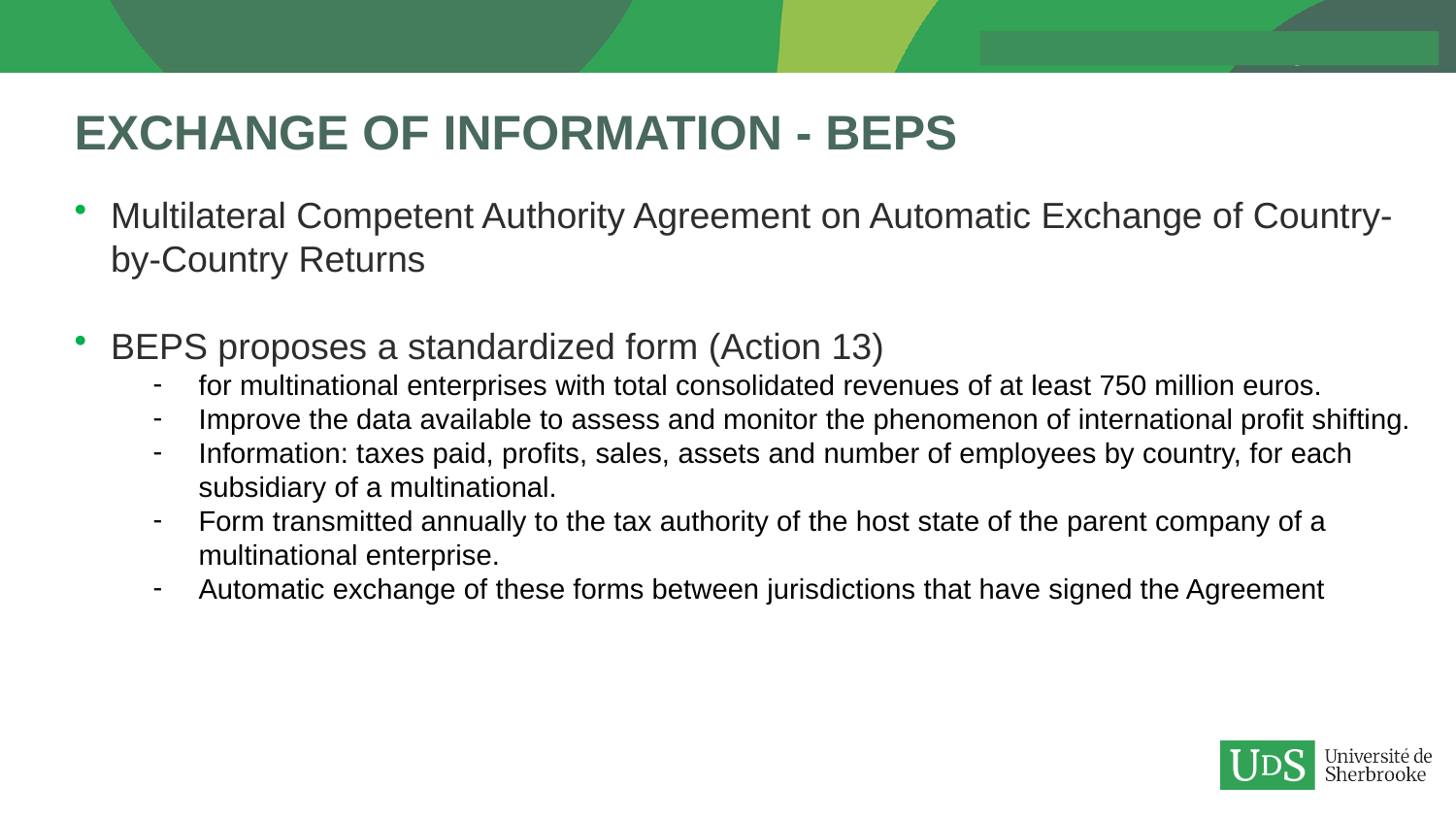

# Exchange of information - BEPS
Multilateral Competent Authority Agreement on Automatic Exchange of Country-by-Country Returns

BEPS proposes a standardized form (Action 13)
for multinational enterprises with total consolidated revenues of at least 750 million euros.
Improve the data available to assess and monitor the phenomenon of international profit shifting.
Information: taxes paid, profits, sales, assets and number of employees by country, for each subsidiary of a multinational.
Form transmitted annually to the tax authority of the host state of the parent company of a multinational enterprise.
Automatic exchange of these forms between jurisdictions that have signed the Agreement